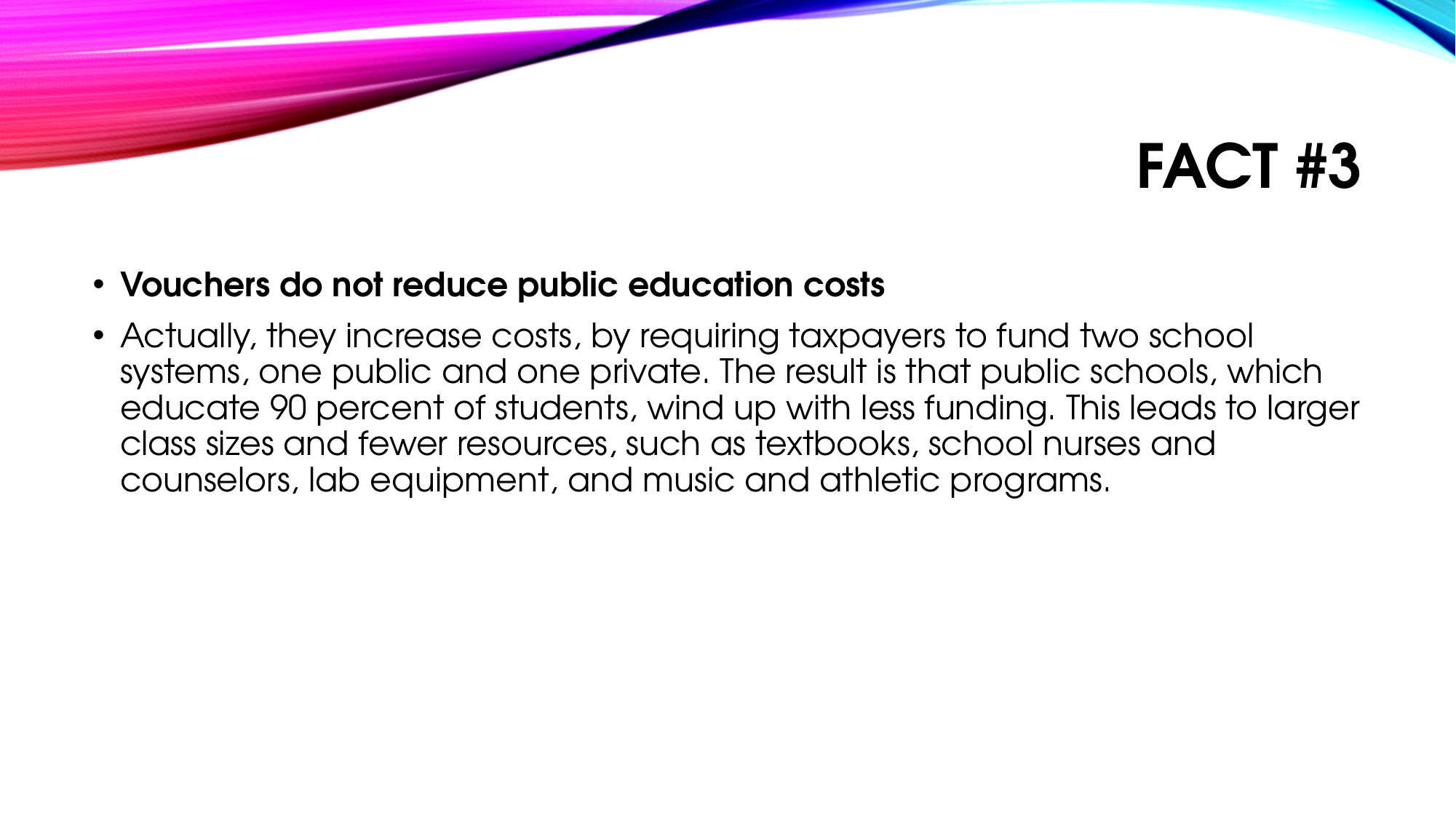

# Fact #3
Vouchers do not reduce public education costs
Actually, they increase costs, by requiring taxpayers to fund two school systems, one public and one private. The result is that public schools, which educate 90 percent of students, wind up with less funding. This leads to larger class sizes and fewer resources, such as textbooks, school nurses and counselors, lab equipment, and music and athletic programs.